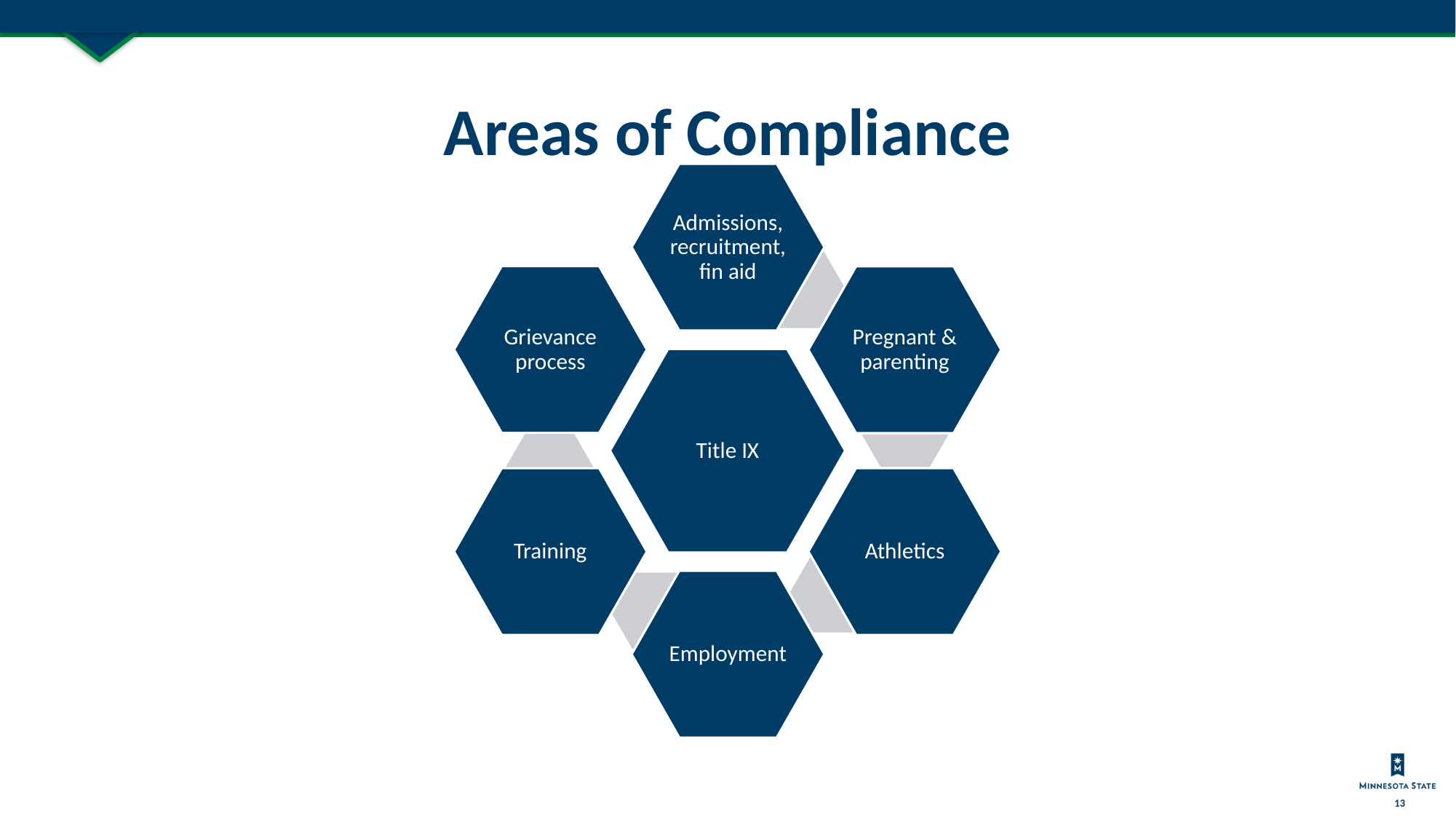

# Areas of Compliance
Title IX
Admissions, recruitment, fin aid
Pregnant & parenting
Athletics
Employment
Training
Grievance process